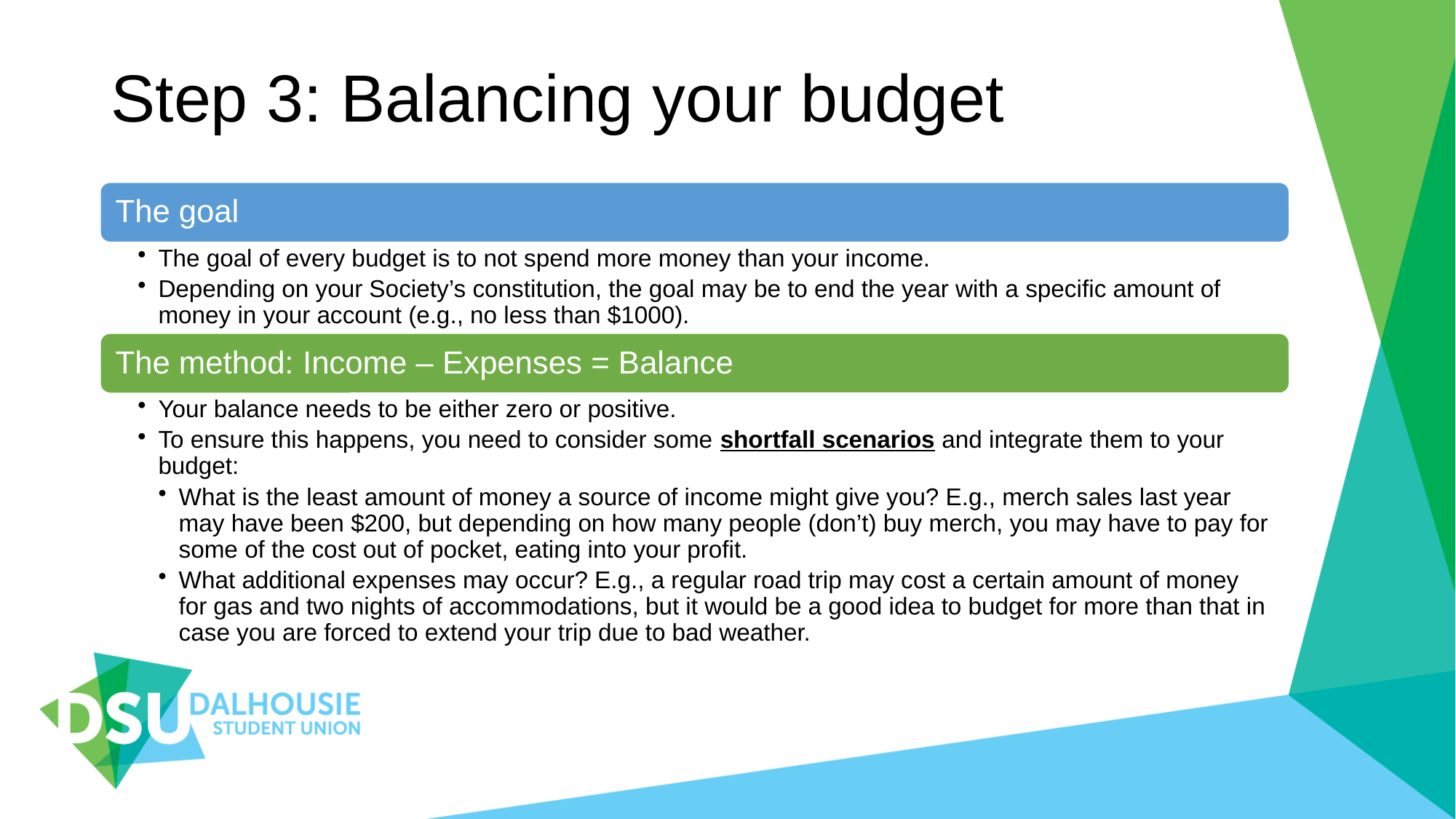

# Step 3: Balancing your budget
The goal
The goal of every budget is to not spend more money than your income.
Depending on your Society’s constitution, the goal may be to end the year with a specific amount of money in your account (e.g., no less than $1000).
The method: Income – Expenses = Balance
Your balance needs to be either zero or positive.
To ensure this happens, you need to consider some shortfall scenarios and integrate them to your budget:
What is the least amount of money a source of income might give you? E.g., merch sales last year may have been $200, but depending on how many people (don’t) buy merch, you may have to pay for some of the cost out of pocket, eating into your profit.
What additional expenses may occur? E.g., a regular road trip may cost a certain amount of money for gas and two nights of accommodations, but it would be a good idea to budget for more than that in case you are forced to extend your trip due to bad weather.